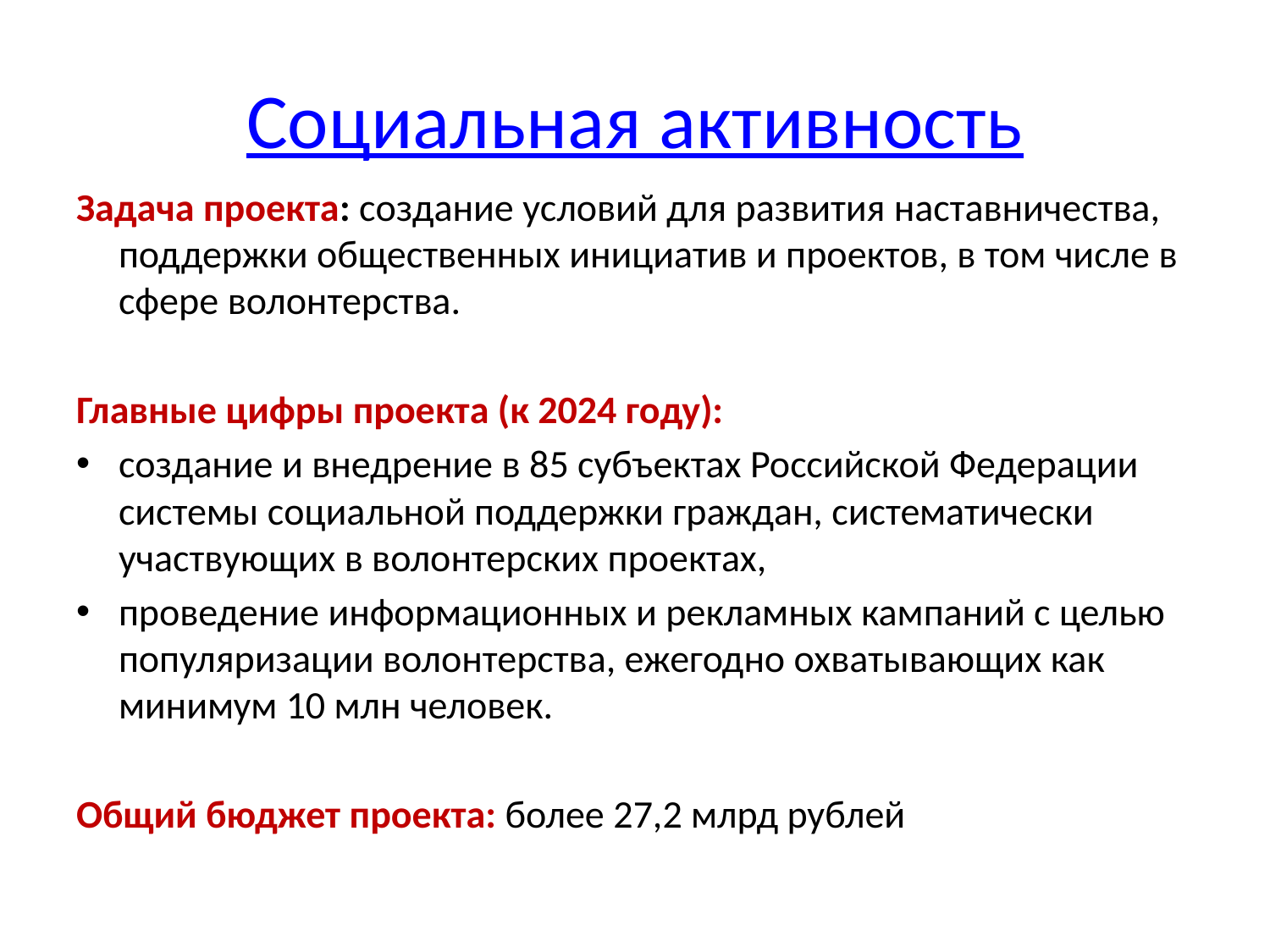

# Социальная активность
Задача проекта: создание условий для развития наставничества, поддержки общественных инициатив и проектов, в том числе в сфере волонтерства.

Главные цифры проекта (к 2024 году):
создание и внедрение в 85 субъектах Российской Федерации системы социальной поддержки граждан, систематически участвующих в волонтерских проектах,
проведение информационных и рекламных кампаний с целью популяризации волонтерства, ежегодно охватывающих как минимум 10 млн человек.

Общий бюджет проекта: более 27,2 млрд рублей